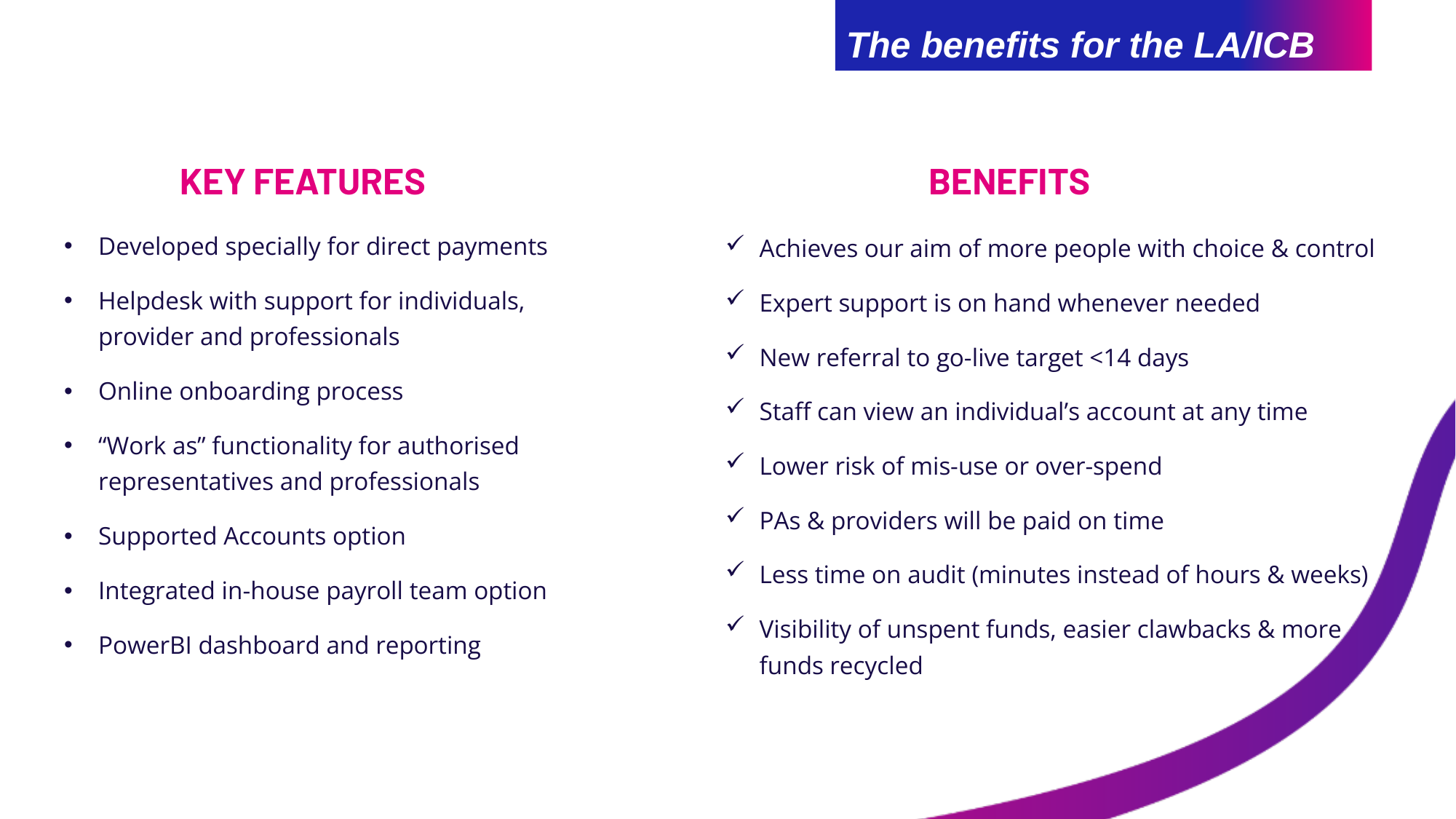

The benefits for the LA/ICB
KEY FEATURES
BENEFITS
Developed specially for direct payments
Helpdesk with support for individuals, provider and professionals
Online onboarding process
“Work as” functionality for authorised representatives and professionals
Supported Accounts option
Integrated in-house payroll team option
PowerBI dashboard and reporting
Achieves our aim of more people with choice & control
Expert support is on hand whenever needed
New referral to go-live target <14 days
Staff can view an individual’s account at any time
Lower risk of mis-use or over-spend
PAs & providers will be paid on time
Less time on audit (minutes instead of hours & weeks)
Visibility of unspent funds, easier clawbacks & more funds recycled